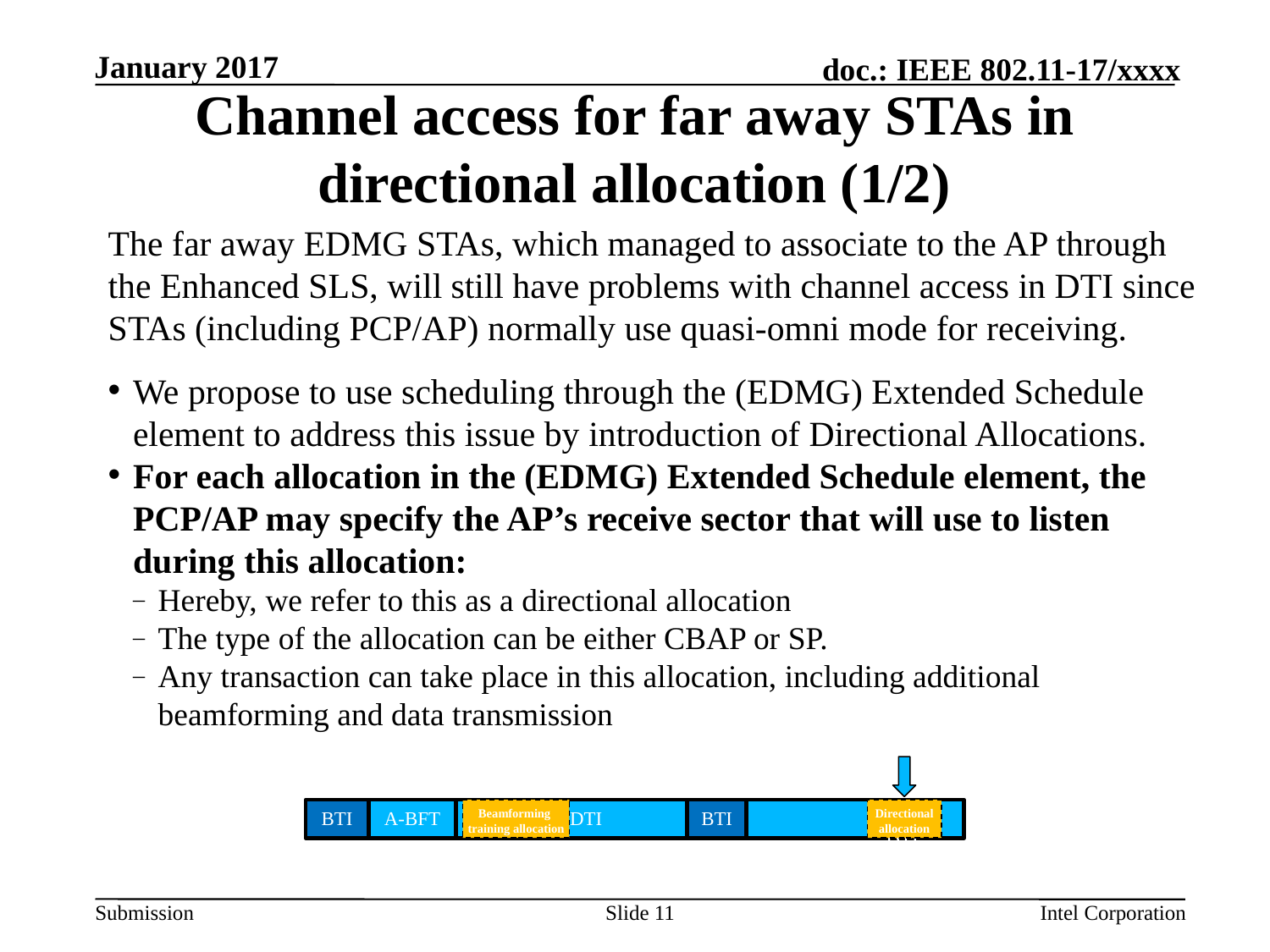

# Channel access for far away STAs in directional allocation (1/2)
The far away EDMG STAs, which managed to associate to the AP through the Enhanced SLS, will still have problems with channel access in DTI since STAs (including PCP/AP) normally use quasi-omni mode for receiving.
We propose to use scheduling through the (EDMG) Extended Schedule element to address this issue by introduction of Directional Allocations.
For each allocation in the (EDMG) Extended Schedule element, the PCP/AP may specify the AP’s receive sector that will use to listen during this allocation:
Hereby, we refer to this as a directional allocation
The type of the allocation can be either CBAP or SP.
Any transaction can take place in this allocation, including additional beamforming and data transmission

Beamforming  training allocation
Directional allocation
BTI
A-BFT
BTI
		DTI
      DTI
Slide 11
Intel Corporation